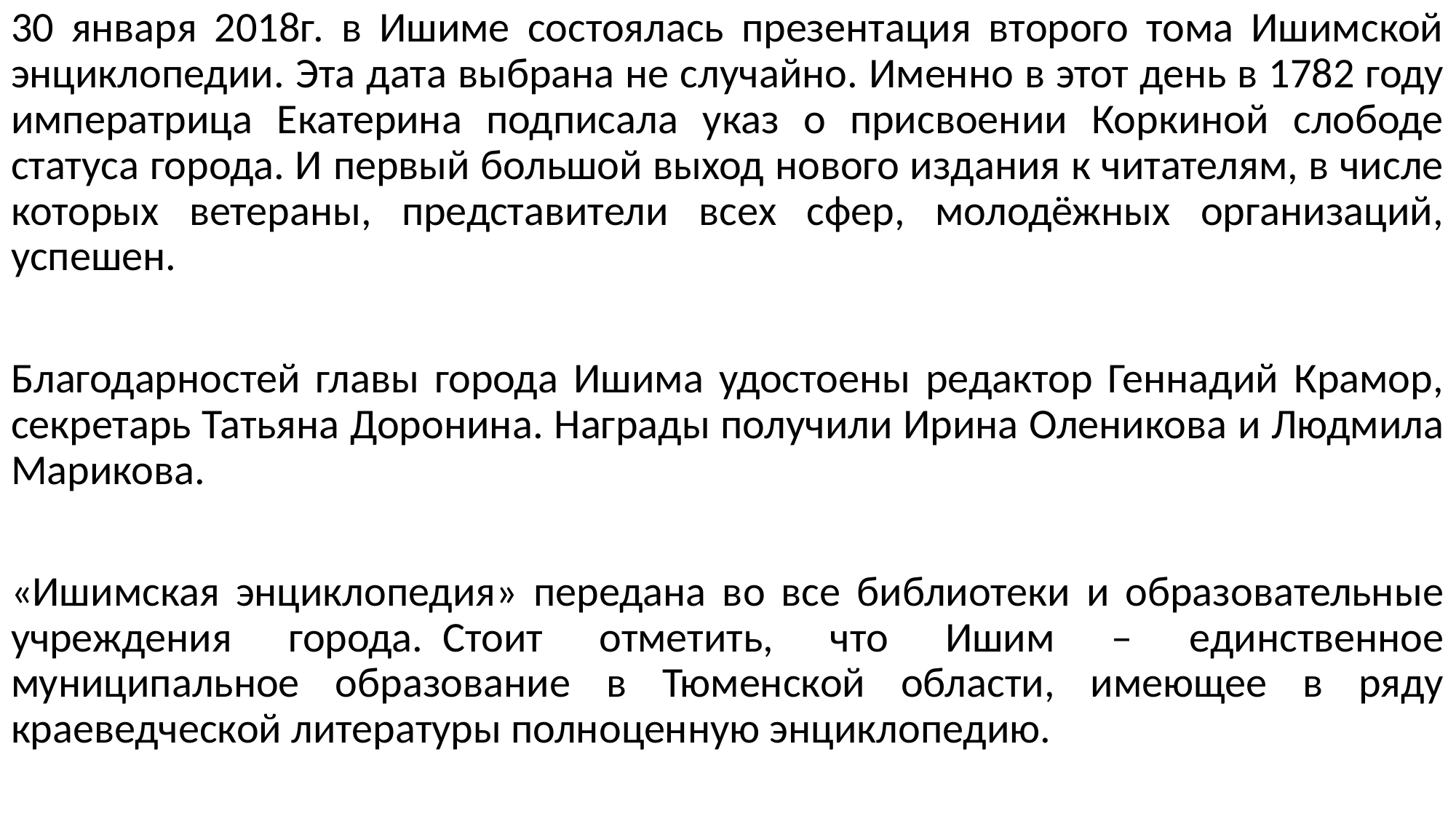

30 января 2018г. в Ишиме состоялась презентация второго тома Ишимской энциклопедии. Эта дата выбрана не случайно. Именно в этот день в 1782 году императрица Екатерина подписала указ о присвоении Коркиной слободе статуса города. И первый большой выход нового издания к читателям, в числе которых ветераны, представители всех сфер, молодёжных организаций, успешен.

Благодарностей главы города Ишима удостоены редактор Геннадий Крамор, секретарь Татьяна Доронина. Награды получили Ирина Оленикова и Людмила Марикова.

«Ишимская энциклопедия» передана во все библиотеки и образовательные учреждения города.  Стоит отметить, что Ишим – единственное муниципальное образование в Тюменской области, имеющее в ряду краеведческой литературы полноценную энциклопедию.